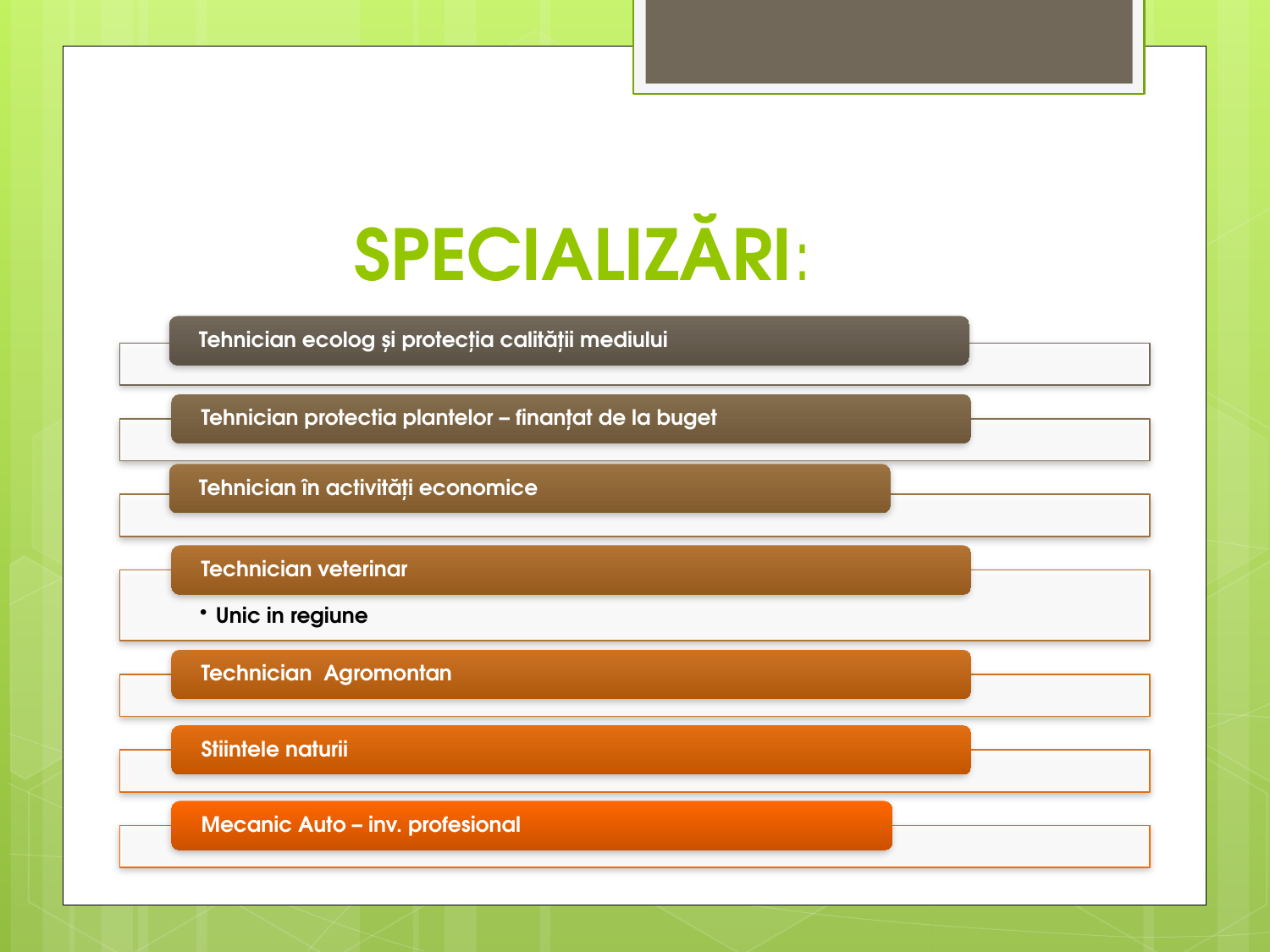

# SPECIALIZĂRI:
Tehnician ecolog și protecția calității mediului
Tehnician protectia plantelor – finanțat de la buget
Tehnician în activități economice
Unic in regiune
Technician veterinar
Technician  Agromontan
Stiintele naturii
Mecanic Auto – inv. profesional